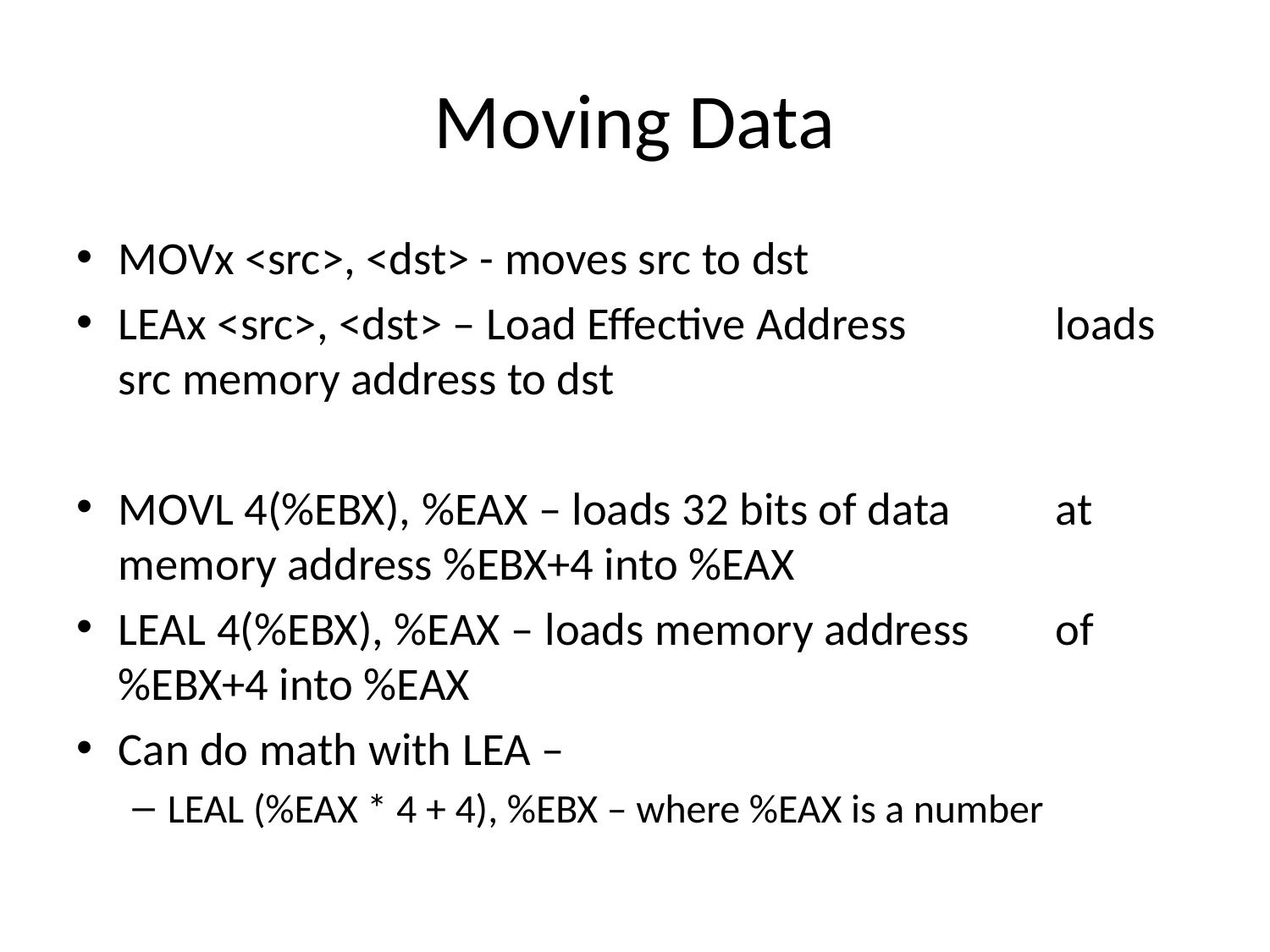

# Moving Data
MOVx <src>, <dst> - moves src to dst
LEAx <src>, <dst> – Load Effective Address 				loads src memory address to dst

MOVL 4(%EBX), %EAX – loads 32 bits of data 			at memory address %EBX+4 into %EAX
LEAL 4(%EBX), %EAX – loads memory address 			of %EBX+4 into %EAX
Can do math with LEA –
LEAL (%EAX * 4 + 4), %EBX – where %EAX is a number